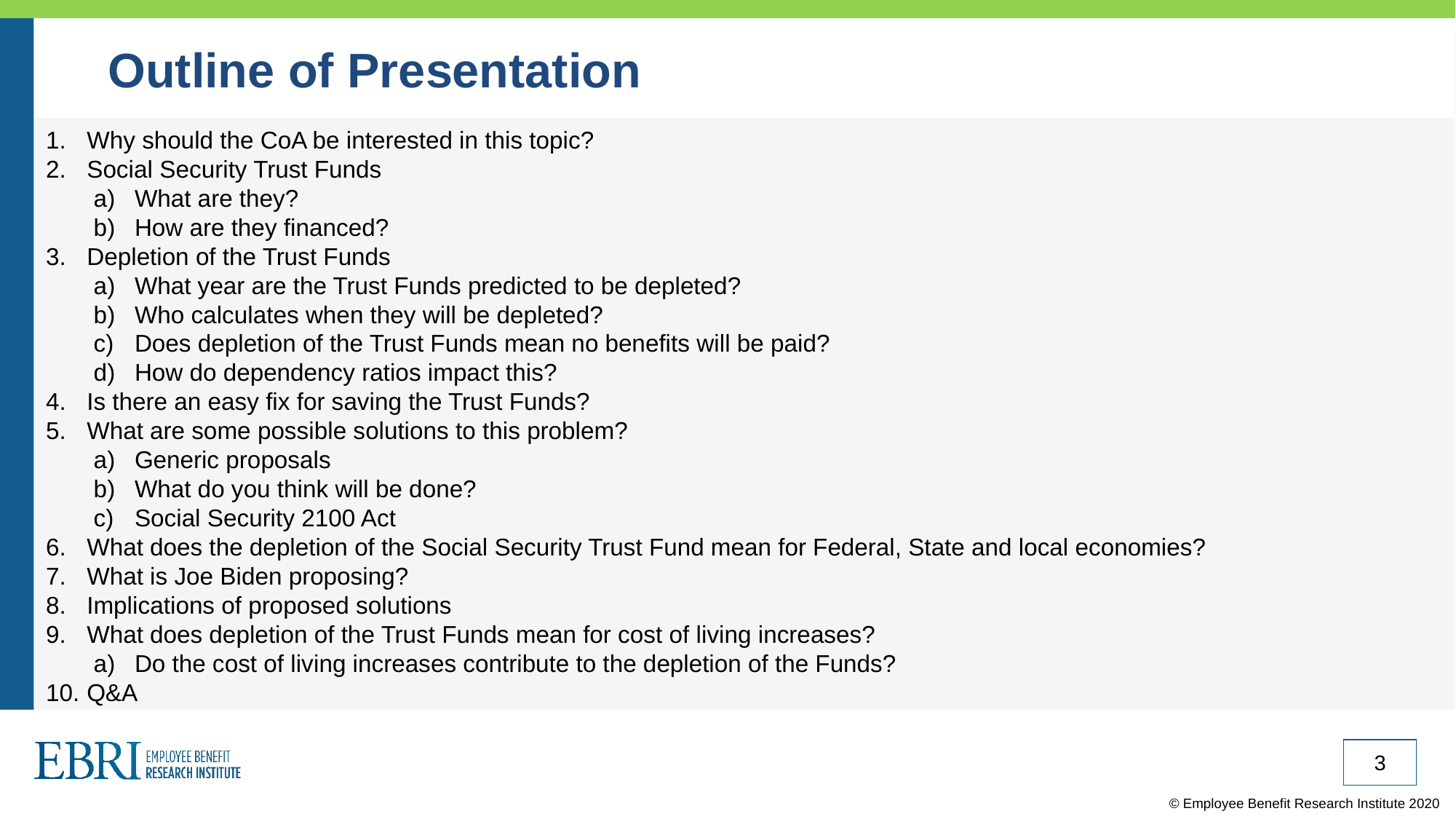

# Outline of Presentation
Why should the CoA be interested in this topic?
Social Security Trust Funds
What are they?
How are they financed?
Depletion of the Trust Funds
What year are the Trust Funds predicted to be depleted?
Who calculates when they will be depleted?
Does depletion of the Trust Funds mean no benefits will be paid?
How do dependency ratios impact this?
Is there an easy fix for saving the Trust Funds?
What are some possible solutions to this problem?
Generic proposals
What do you think will be done?
Social Security 2100 Act
What does the depletion of the Social Security Trust Fund mean for Federal, State and local economies?
What is Joe Biden proposing?
Implications of proposed solutions
What does depletion of the Trust Funds mean for cost of living increases?
Do the cost of living increases contribute to the depletion of the Funds?
Q&A
3